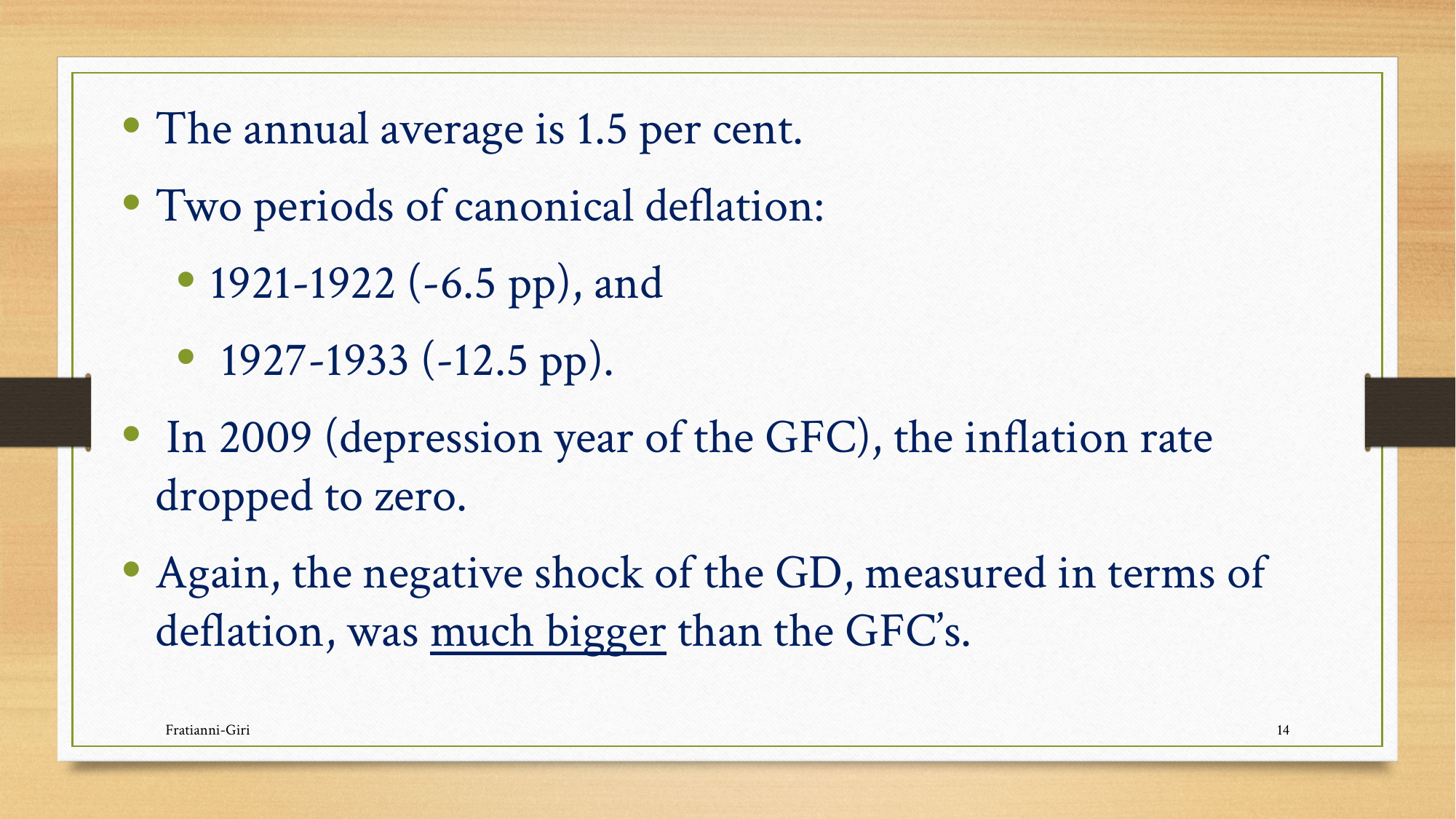

The annual average is 1.5 per cent.
Two periods of canonical deflation:
1921-1922 (-6.5 pp), and
 1927-1933 (-12.5 pp).
 In 2009 (depression year of the GFC), the inflation rate dropped to zero.
Again, the negative shock of the GD, measured in terms of deflation, was much bigger than the GFC’s.

Fratianni-Giri
14